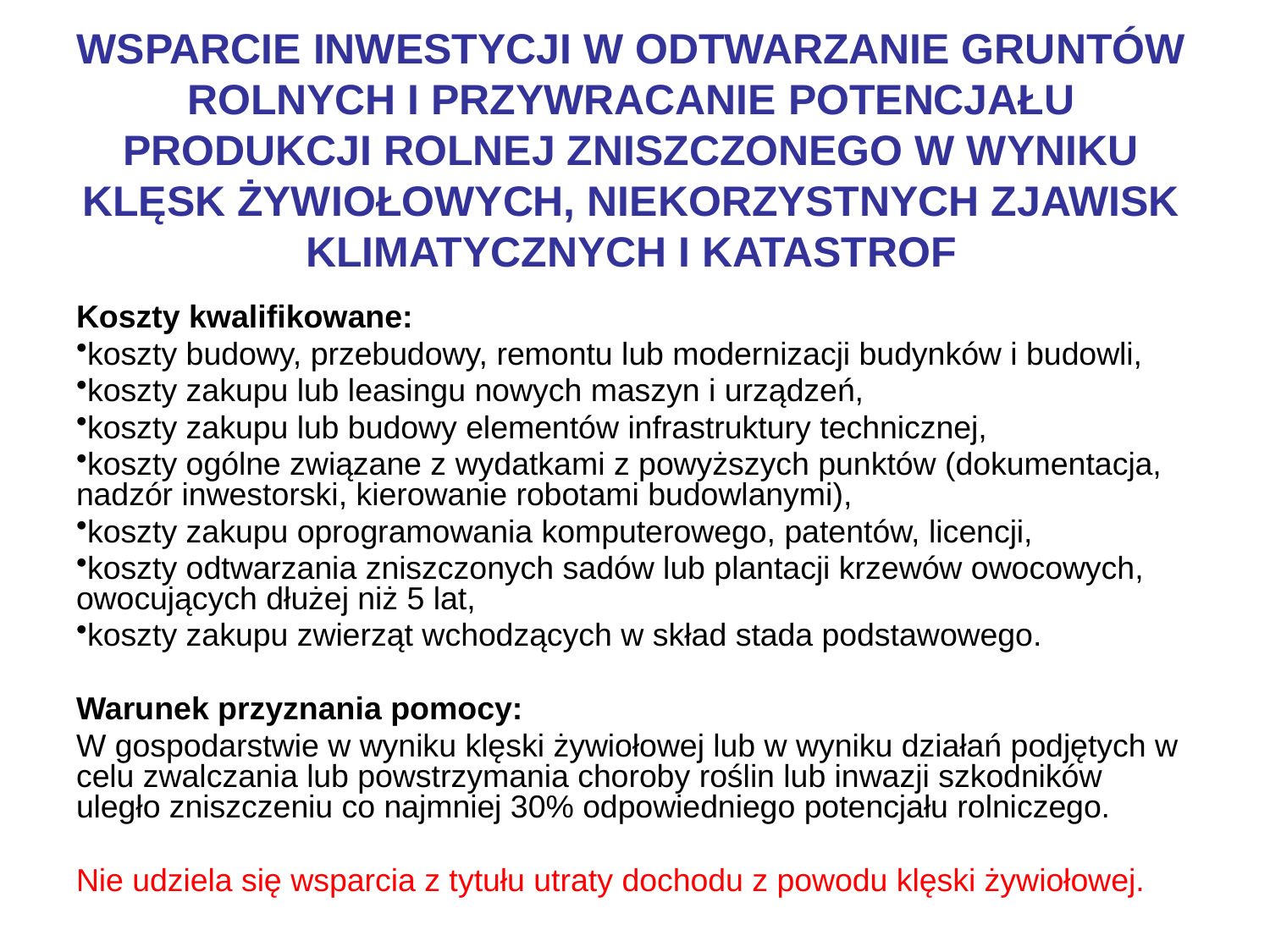

# WSPARCIE INWESTYCJI W ODTWARZANIE GRUNTÓW ROLNYCH I PRZYWRACANIE POTENCJAŁU PRODUKCJI ROLNEJ ZNISZCZONEGO W WYNIKU KLĘSK ŻYWIOŁOWYCH, NIEKORZYSTNYCH ZJAWISK KLIMATYCZNYCH I KATASTROF
Koszty kwalifikowane:
koszty budowy, przebudowy, remontu lub modernizacji budynków i budowli,
koszty zakupu lub leasingu nowych maszyn i urządzeń,
koszty zakupu lub budowy elementów infrastruktury technicznej,
koszty ogólne związane z wydatkami z powyższych punktów (dokumentacja, nadzór inwestorski, kierowanie robotami budowlanymi),
koszty zakupu oprogramowania komputerowego, patentów, licencji,
koszty odtwarzania zniszczonych sadów lub plantacji krzewów owocowych, owocujących dłużej niż 5 lat,
koszty zakupu zwierząt wchodzących w skład stada podstawowego.

Warunek przyznania pomocy:
W gospodarstwie w wyniku klęski żywiołowej lub w wyniku działań podjętych w celu zwalczania lub powstrzymania choroby roślin lub inwazji szkodników uległo zniszczeniu co najmniej 30% odpowiedniego potencjału rolniczego.

Nie udziela się wsparcia z tytułu utraty dochodu z powodu klęski żywiołowej.